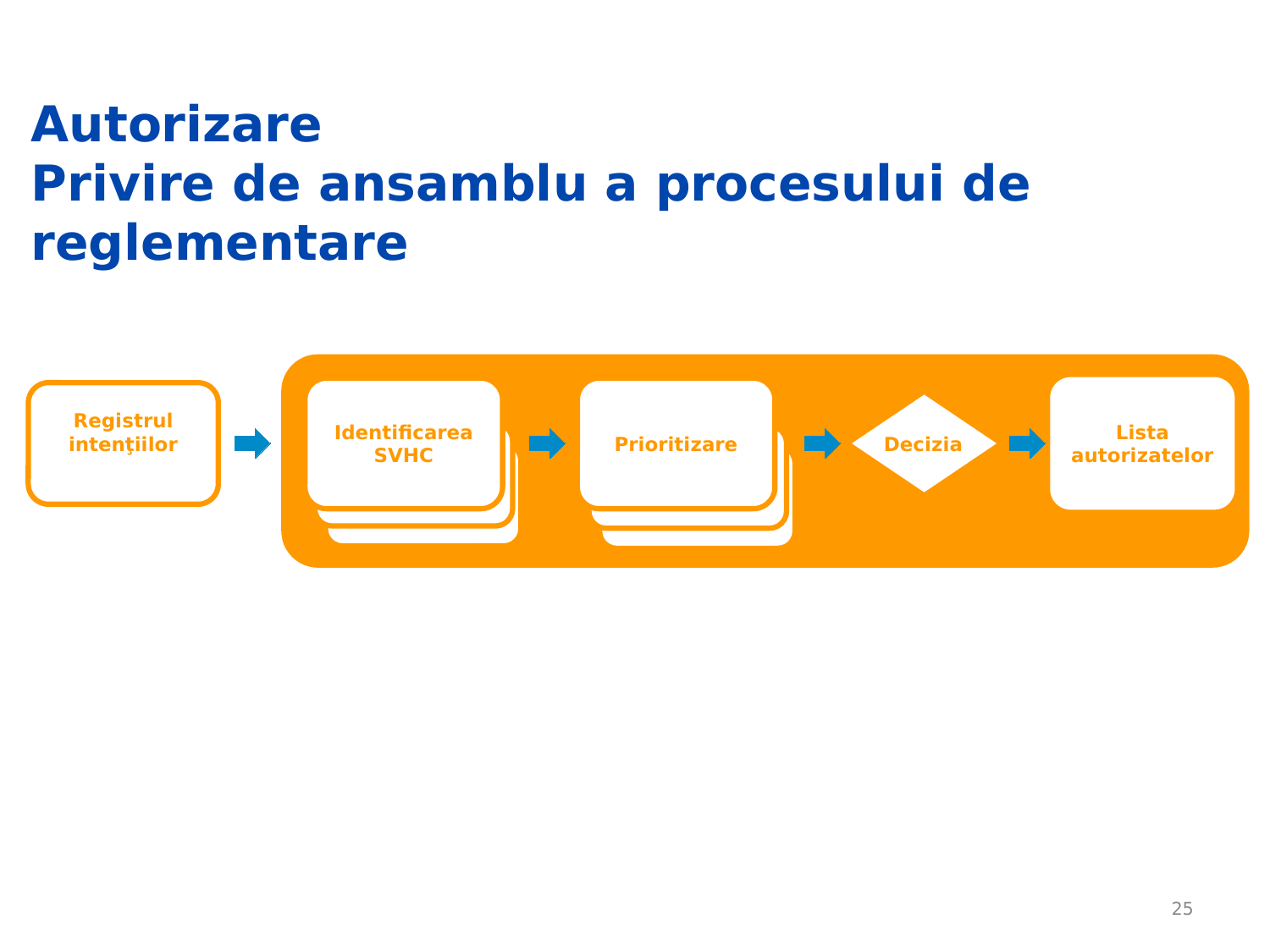

# Autorizare Privire de ansamblu a procesului de reglementare

Lista autorizatelor
Identificarea SVHC
Prioritizare
Registrul intenţiilor

Decizia

25